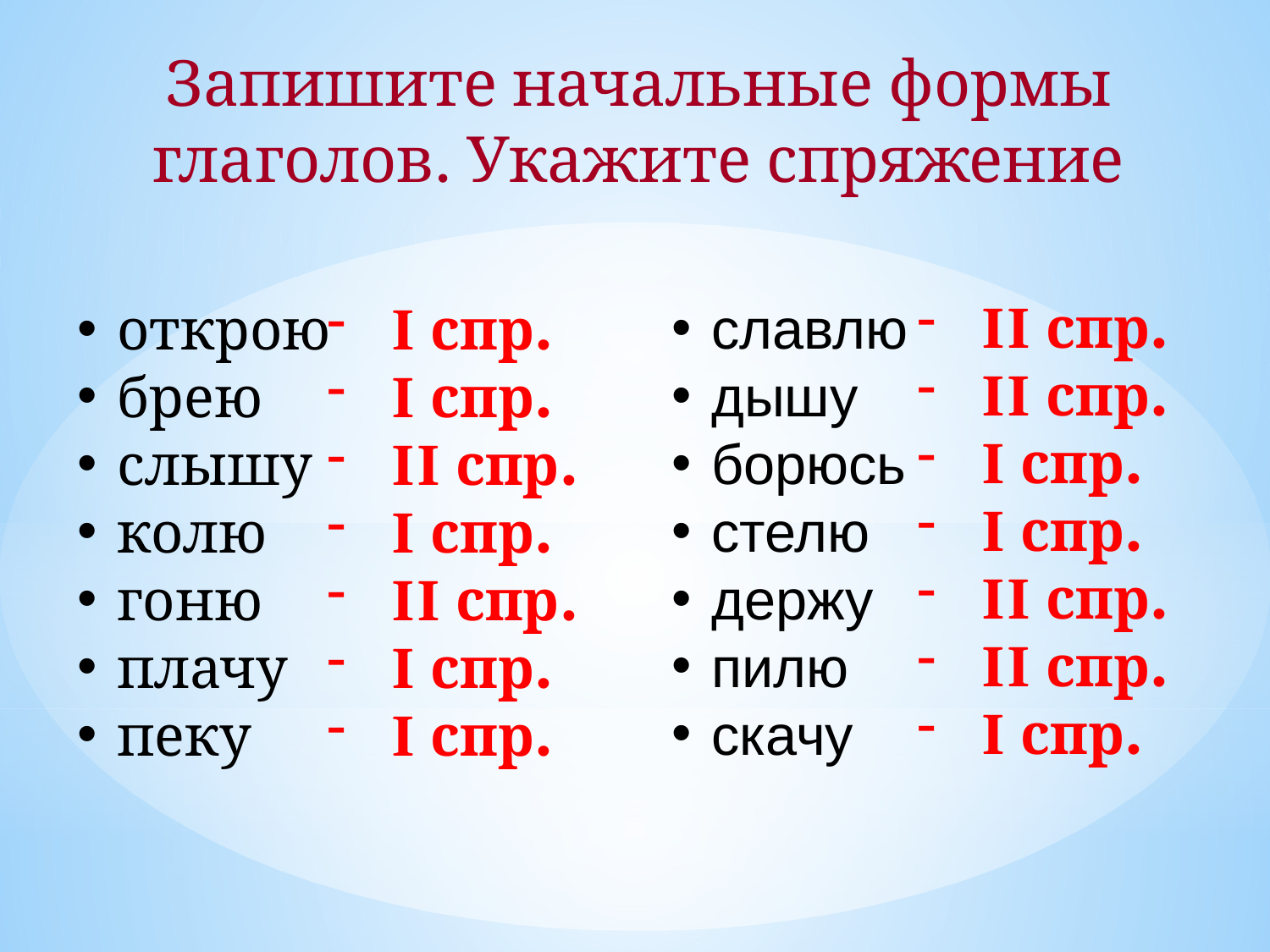

# Запишите начальные формы глаголов. Укажите спряжение
II спр.
II спр.
I спр.
I спр.
II спр.
II спр.
I спр.
славлю
дышу
борюсь
стелю
держу
пилю
скачу
открою
брею
слышу
колю
гоню
плачу
пеку
I спр.
I спр.
II спр.
I спр.
II спр.
I спр.
I спр.